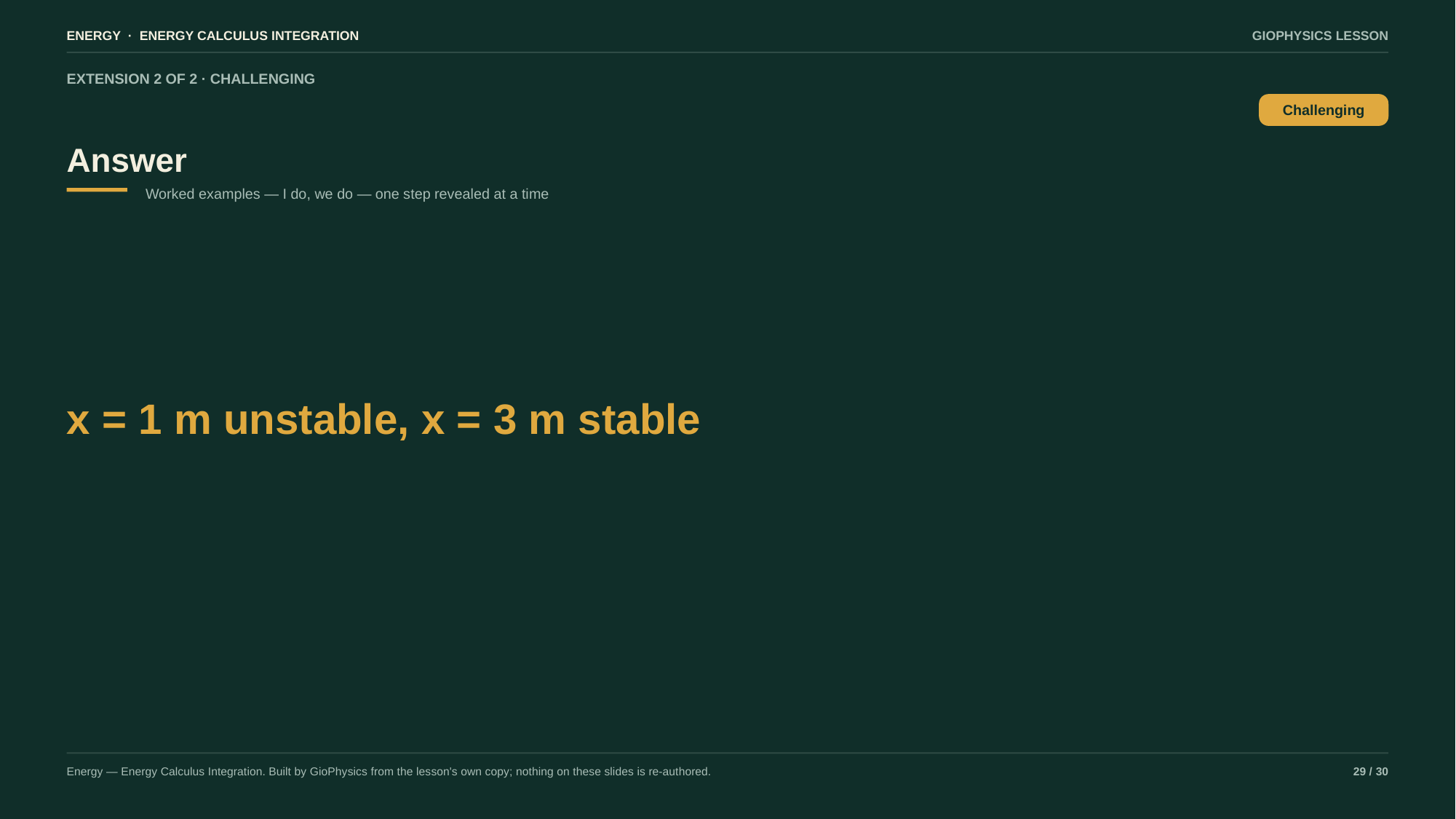

ENERGY  ·  ENERGY CALCULUS INTEGRATION
GIOPHYSICS LESSON

EXTENSION 2 OF 2 · CHALLENGING
Answer

Challenging
Worked examples — I do, we do — one step revealed at a time

x = 1 m unstable, x = 3 m stable

Energy — Energy Calculus Integration. Built by GioPhysics from the lesson's own copy; nothing on these slides is re-authored.
29 / 30